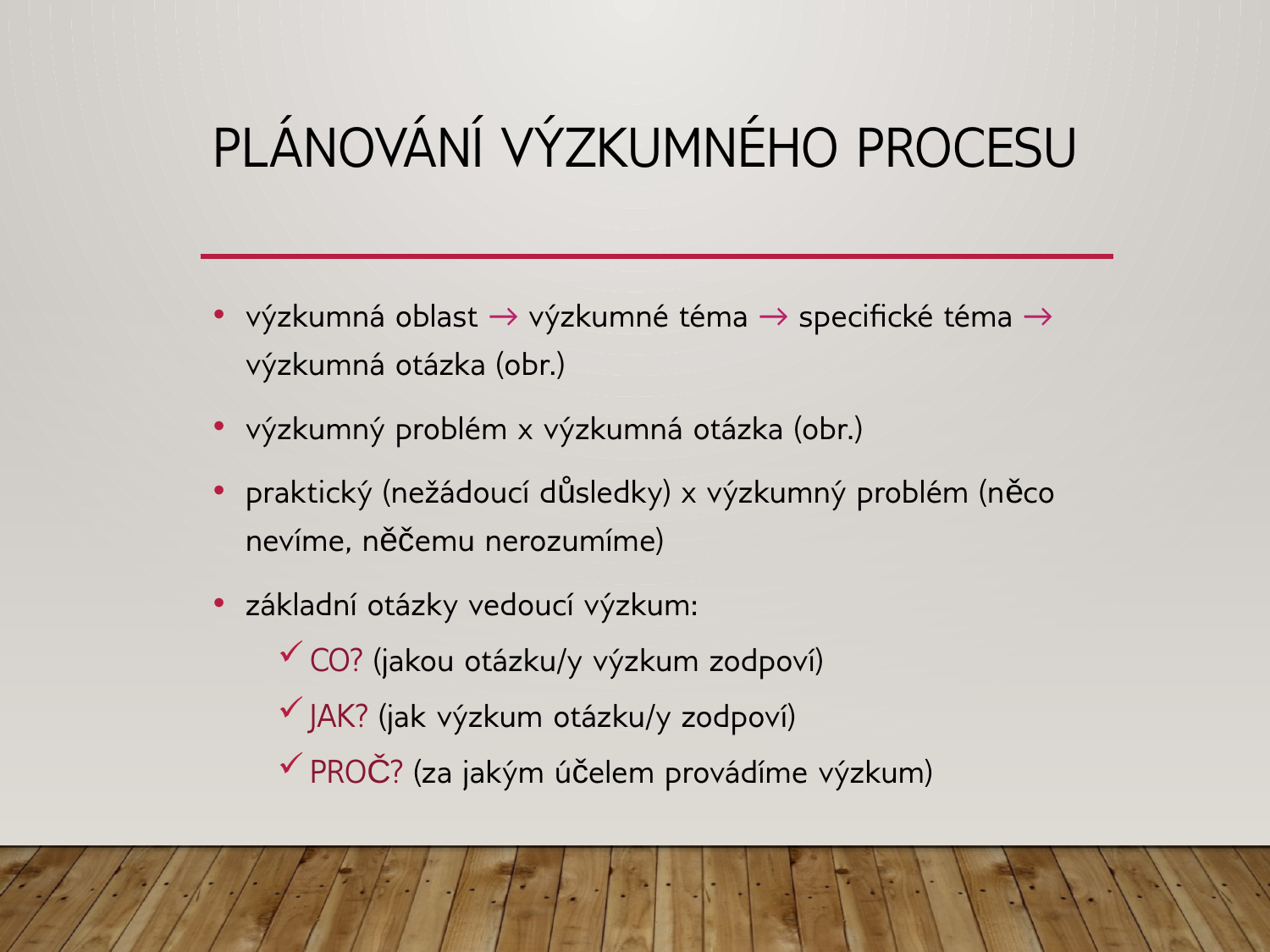

# plánování výzkumného procesu
výzkumná oblast → výzkumné téma → specifické téma → výzkumná otázka (obr.)
výzkumný problém x výzkumná otázka (obr.)
praktický (nežádoucí důsledky) x výzkumný problém (něco nevíme, něčemu nerozumíme)
základní otázky vedoucí výzkum:
CO? (jakou otázku/y výzkum zodpoví)
JAK? (jak výzkum otázku/y zodpoví)
PROČ? (za jakým účelem provádíme výzkum)